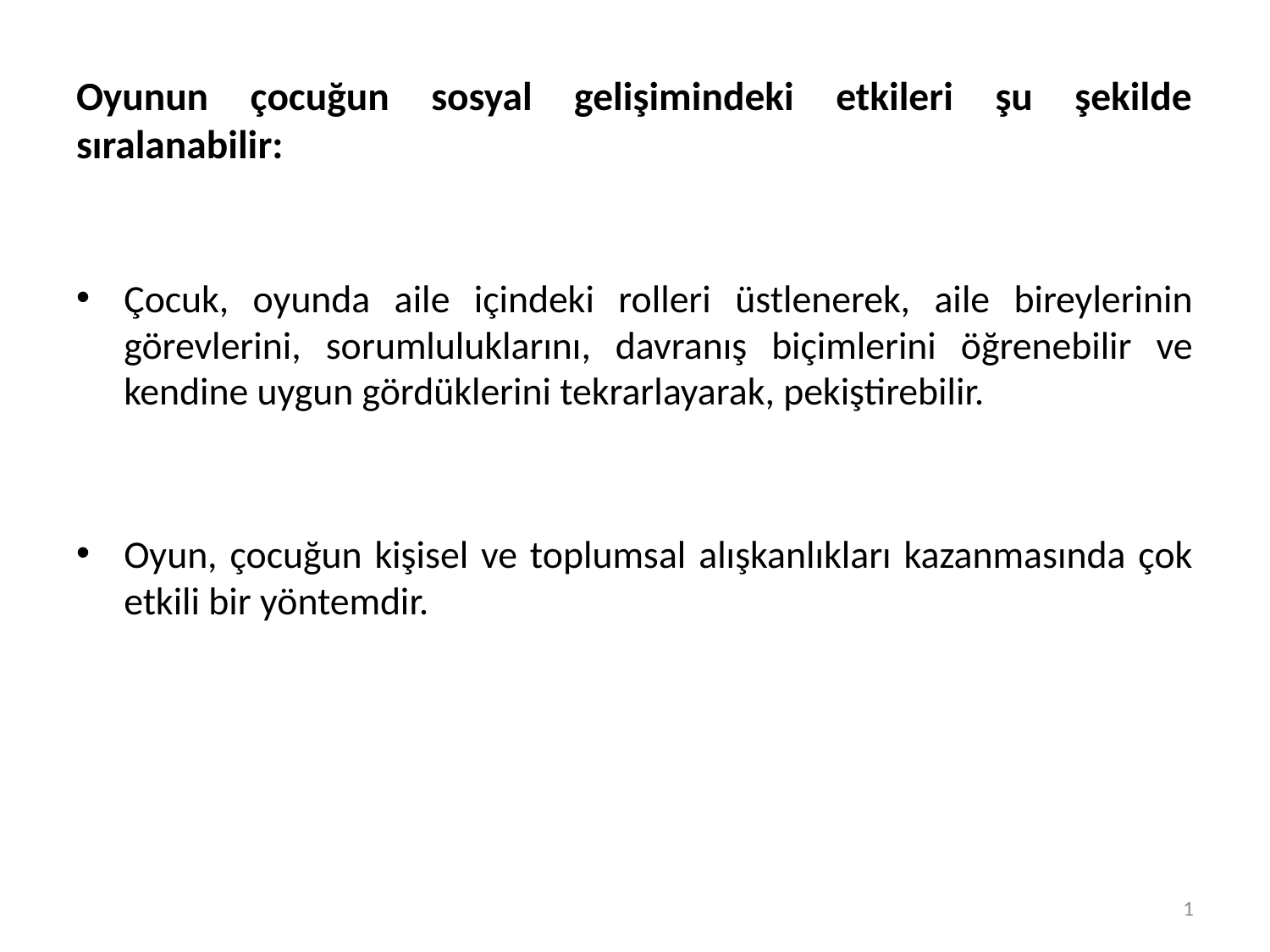

# Oyunun çocuğun sosyal gelişimindeki etkileri şu şekilde sıralanabilir:

Çocuk, oyunda aile içindeki rolleri üstlenerek, aile bireylerinin görevlerini, sorumluluklarını, davranış biçimlerini öğrenebilir ve kendine uygun gördüklerini tekrarlayarak, pekiştirebilir.

Oyun, çocuğun kişisel ve toplumsal alışkanlıkları kazanmasında çok etkili bir yöntemdir.
1